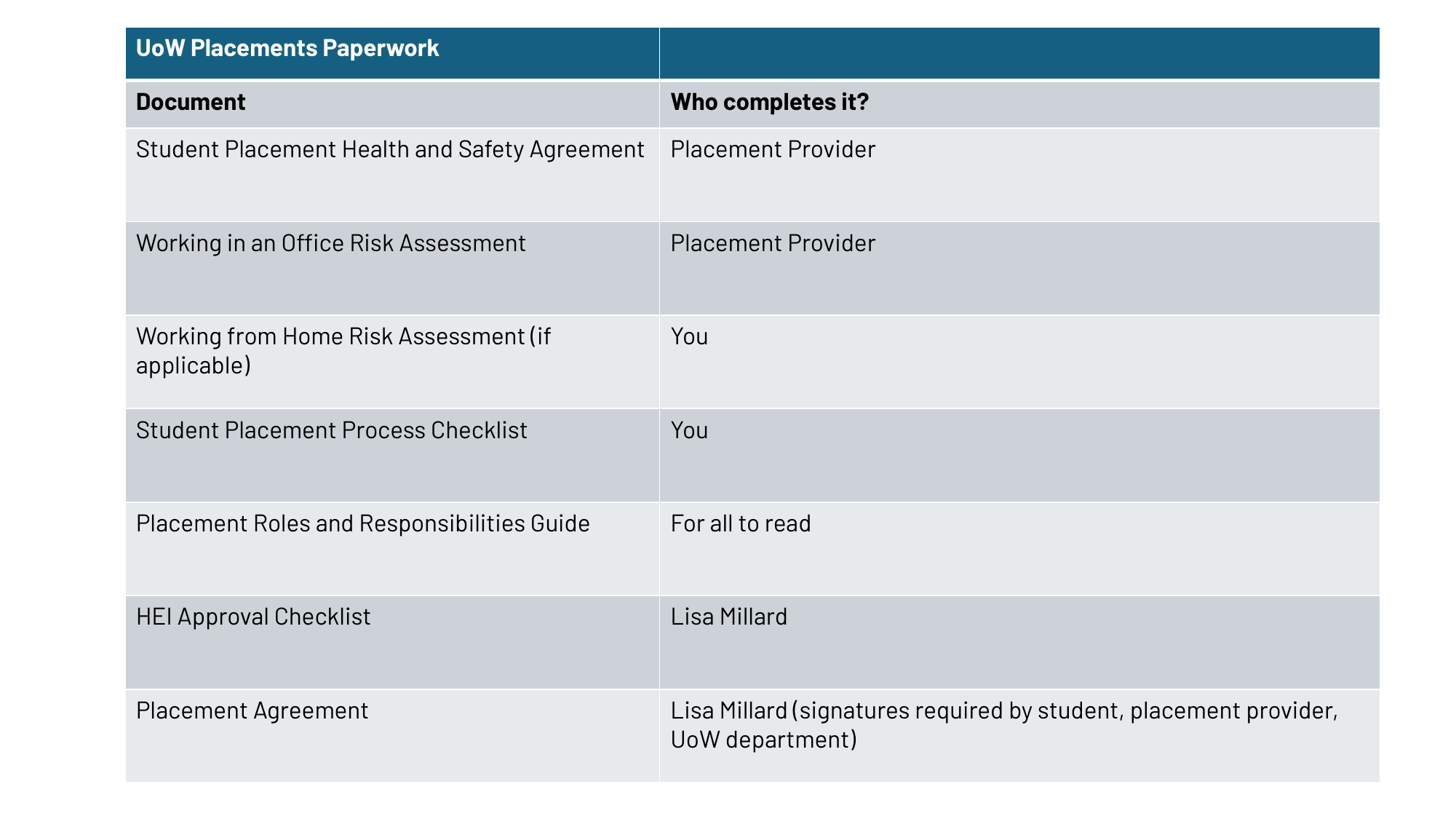

| UoW Placements Paperwork |  |
| --- | --- |
| Document | Who completes it? |
| Student Placement Health and Safety Agreement | Placement Provider |
| Working in an Office Risk Assessment | Placement Provider |
| Working from Home Risk Assessment (if applicable) | You |
| Student Placement Process Checklist | You |
| Placement Roles and Responsibilities Guide | For all to read |
| HEI Approval Checklist | Lisa Millard |
| Placement Agreement | Lisa Millard (signatures required by student, placement provider, UoW department) |